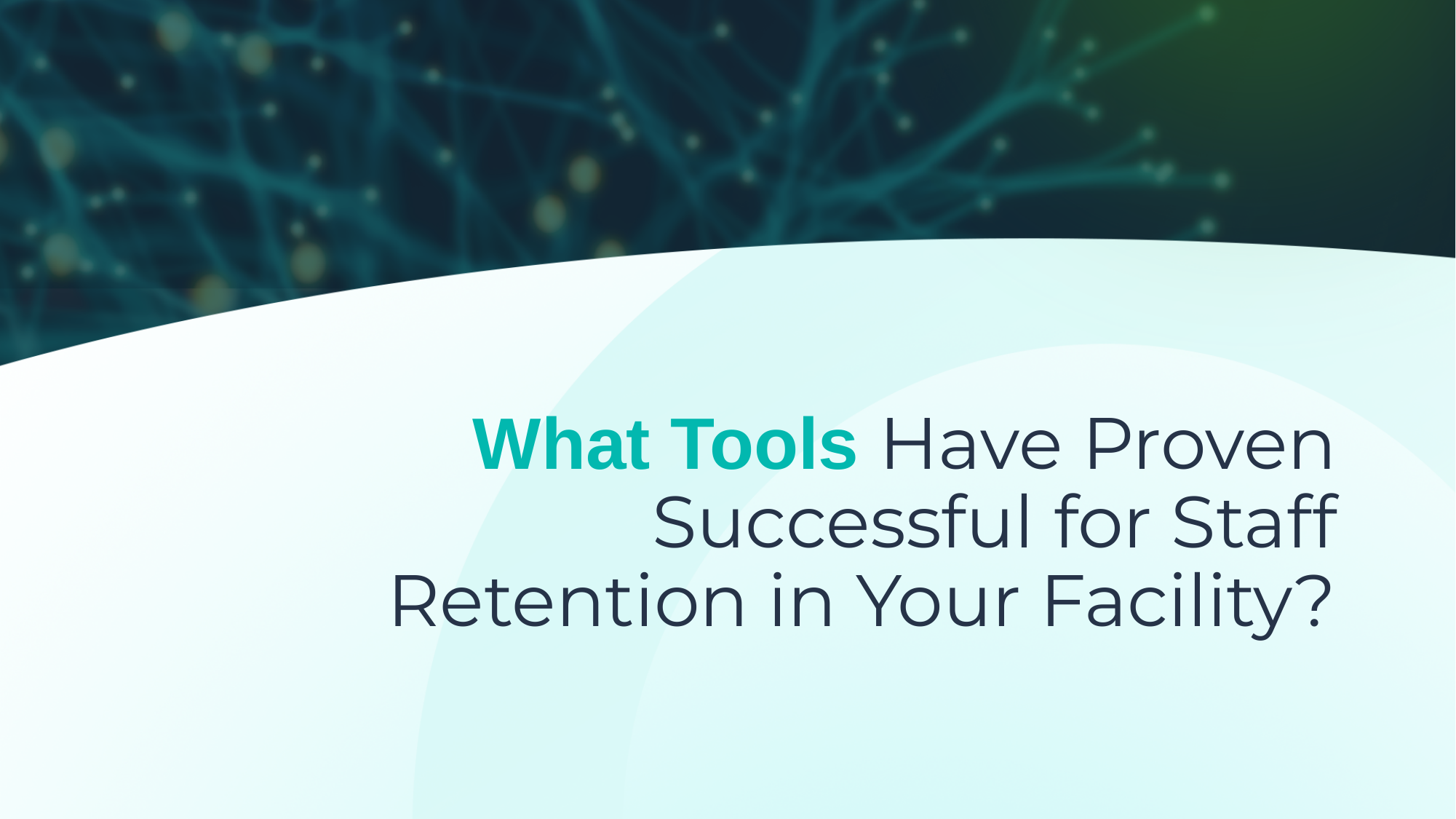

# What Tools Have Proven Successful for Staff Retention in Your Facility?